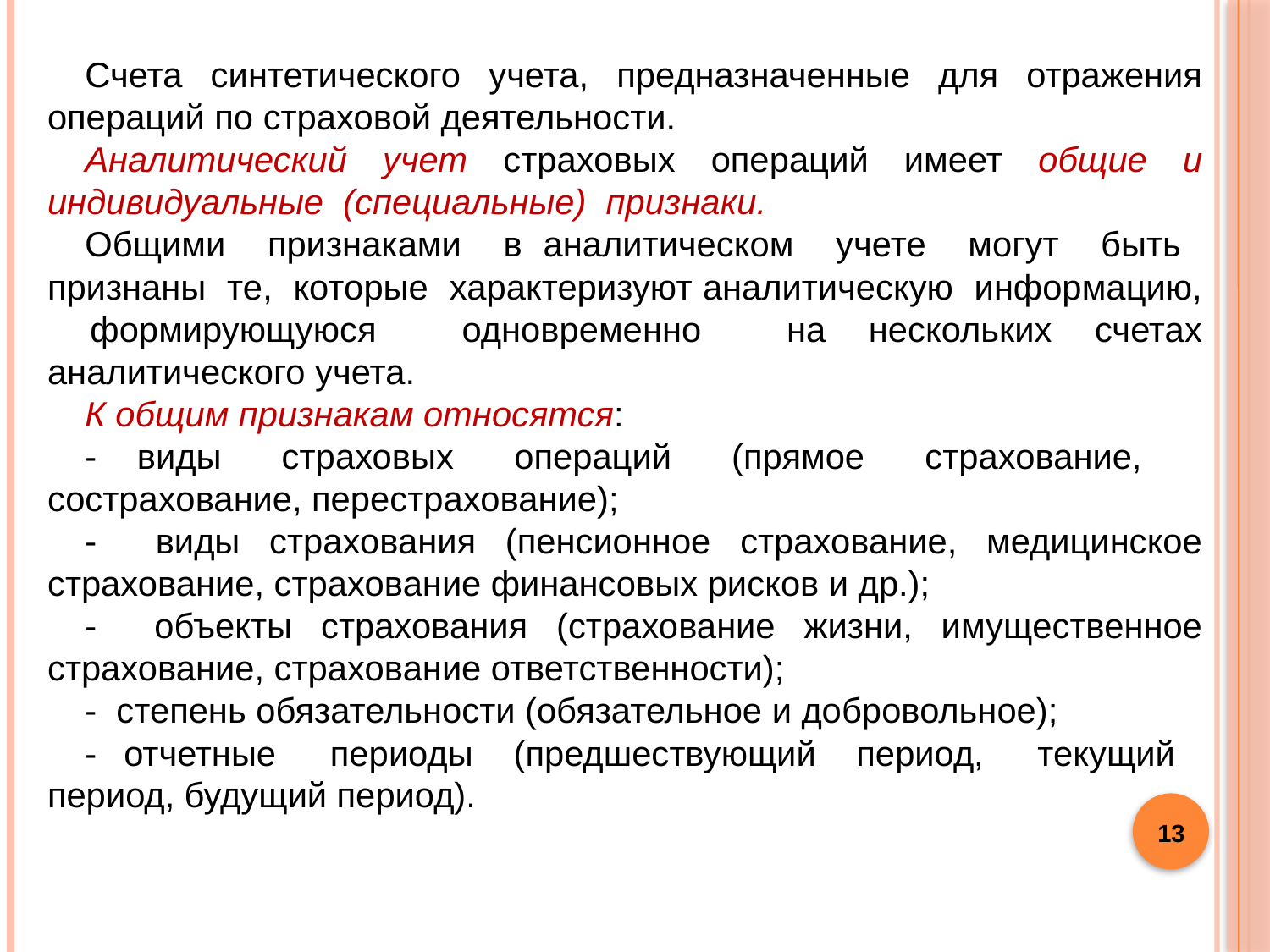

Счета  синтетического  учета,  предназначенные  для  отражения операций по страховой деятельности.
Аналитический  учет  страховых  операций  имеет  общие  и индивидуальные  (специальные)  признаки.
Общими  признаками  в аналитическом  учете  могут  быть  признаны  те,  которые  характеризуют аналитическую  информацию,  формирующуюся  одновременно  на нескольких счетах аналитического учета.
К общим признакам относятся:
-  виды   страховых   операций   (прямое   страхование,    сострахование, перестрахование);
-  виды страхования (пенсионное страхование, медицинское страхование, страхование финансовых рисков и др.);
-  объекты страхования (страхование жизни, имущественное страхование, страхование ответственности);
-  степень обязательности (обязательное и добровольное);
-  отчетные    периоды   (предшествующий   период,    текущий   период, будущий период).

13